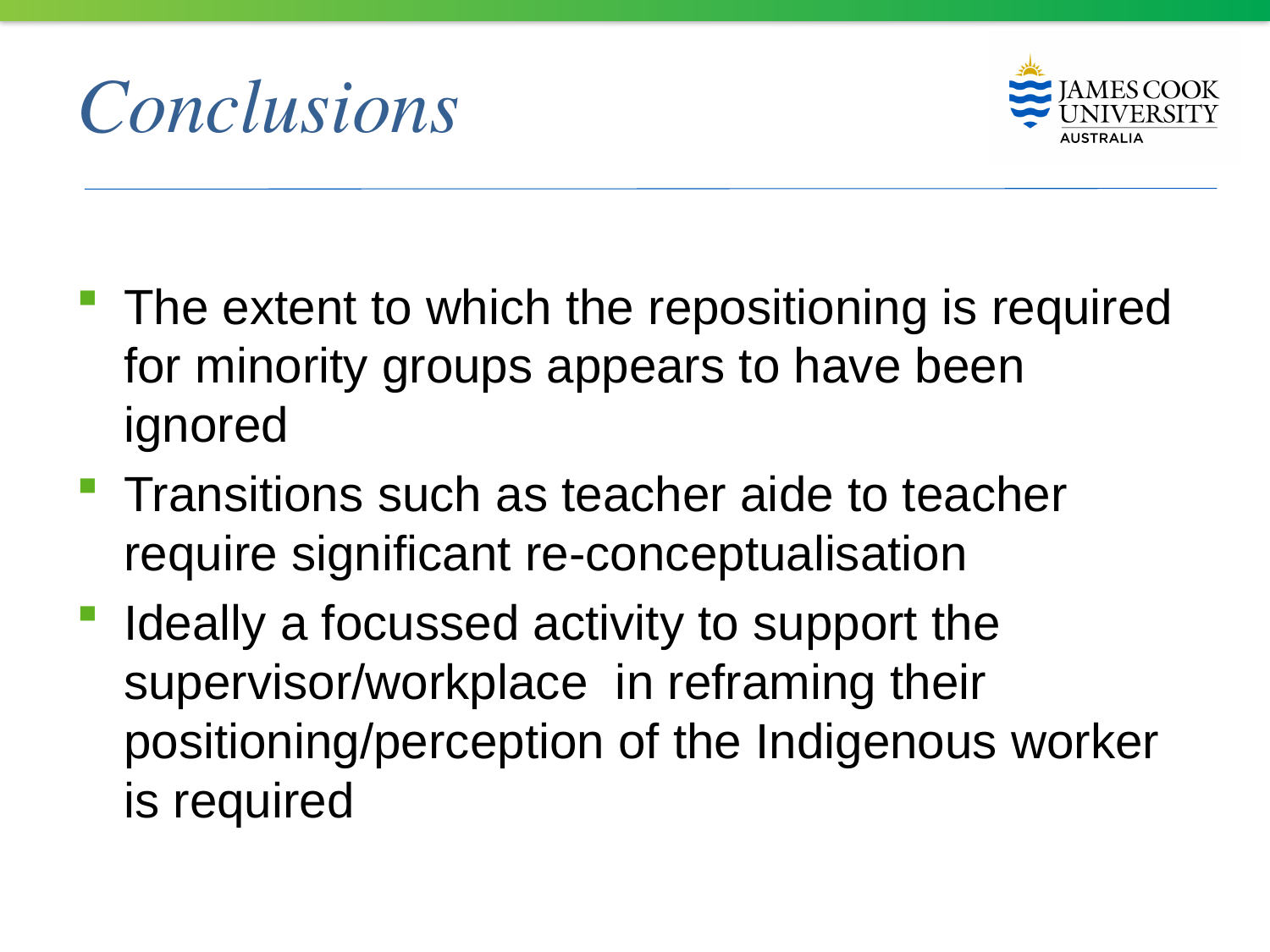

# Conclusions
The extent to which the repositioning is required for minority groups appears to have been ignored
Transitions such as teacher aide to teacher require significant re-conceptualisation
Ideally a focussed activity to support the supervisor/workplace  in reframing their positioning/perception of the Indigenous worker  is required